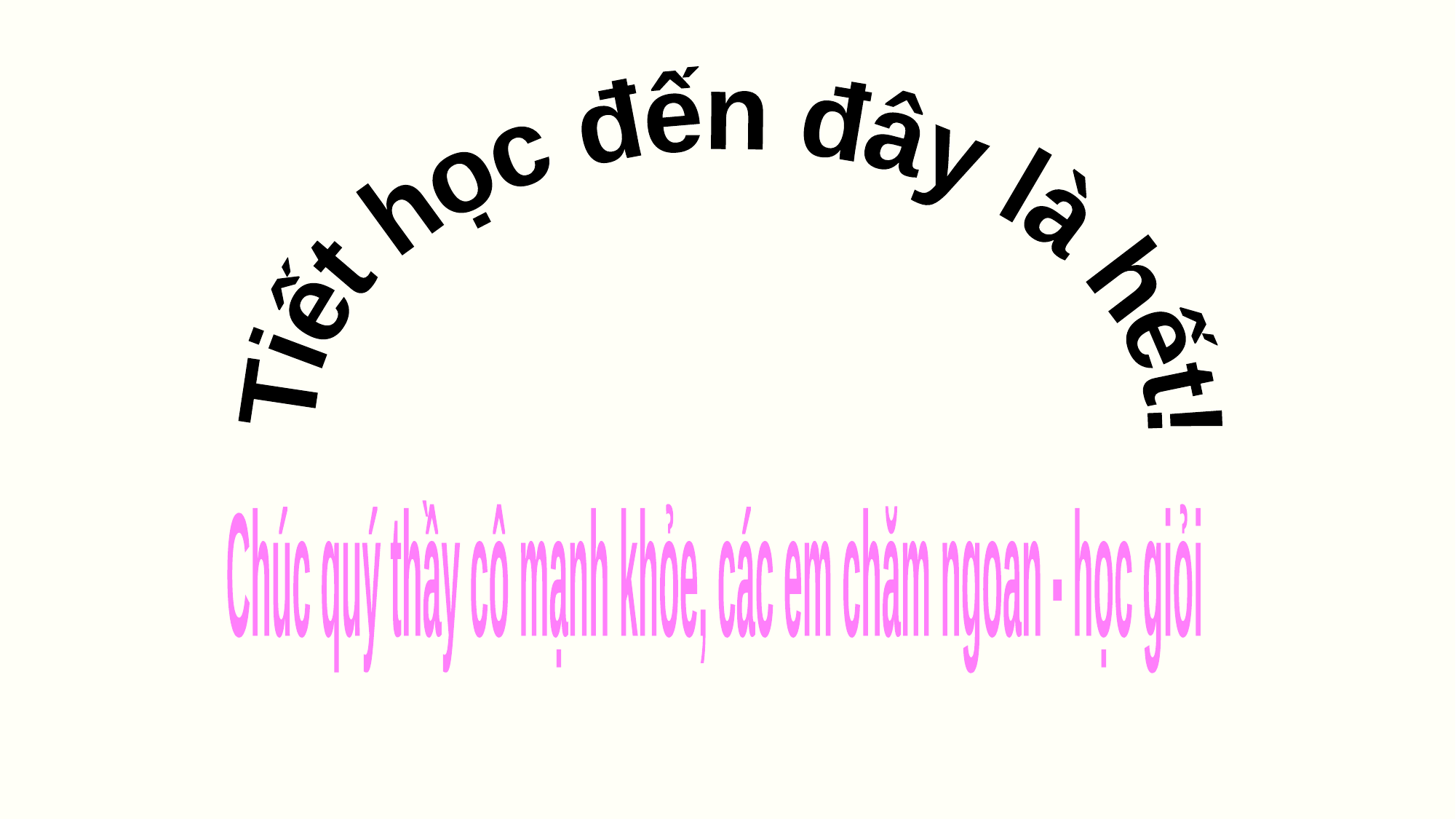

Tiết học đến đây là hết!
Chúc quý thầy cô mạnh khỏe, các em chăm ngoan - học giỏi